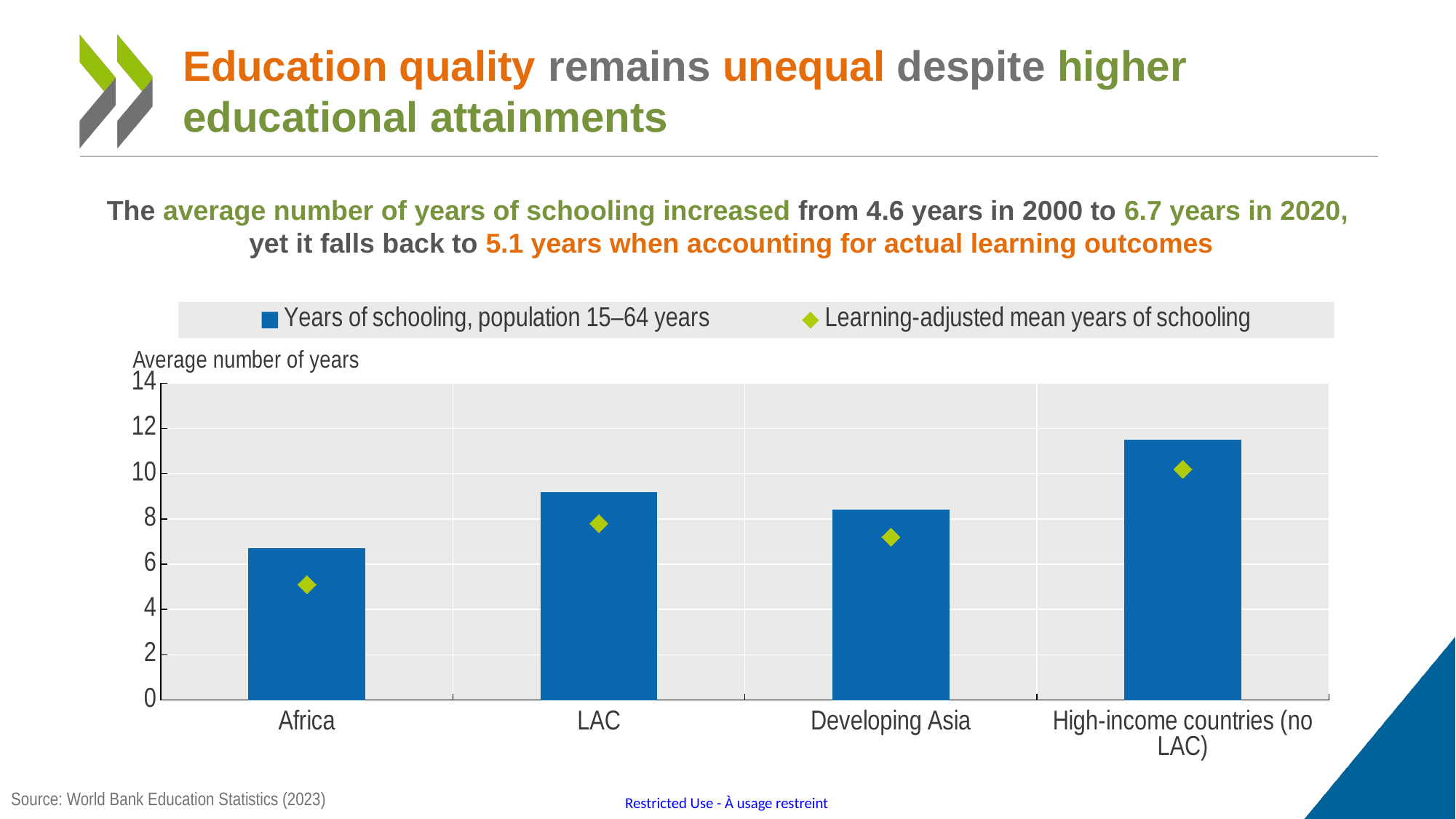

# Education quality remains unequal despite higher educational attainments
The average number of years of schooling increased from 4.6 years in 2000 to 6.7 years in 2020,
 yet it falls back to 5.1 years when accounting for actual learning outcomes

### Chart

| Category | Years of schooling, population 15–64 years | Learning-adjusted mean years of schooling |
|---|---|---|
| Africa | 6.7 | 5.1 |
| LAC | 9.2 | 7.8 |
| Developing Asia | 8.4 | 7.2 |
| High-income countries (no LAC) | 11.5 | 10.2 |
Source: World Bank Education Statistics (2023)